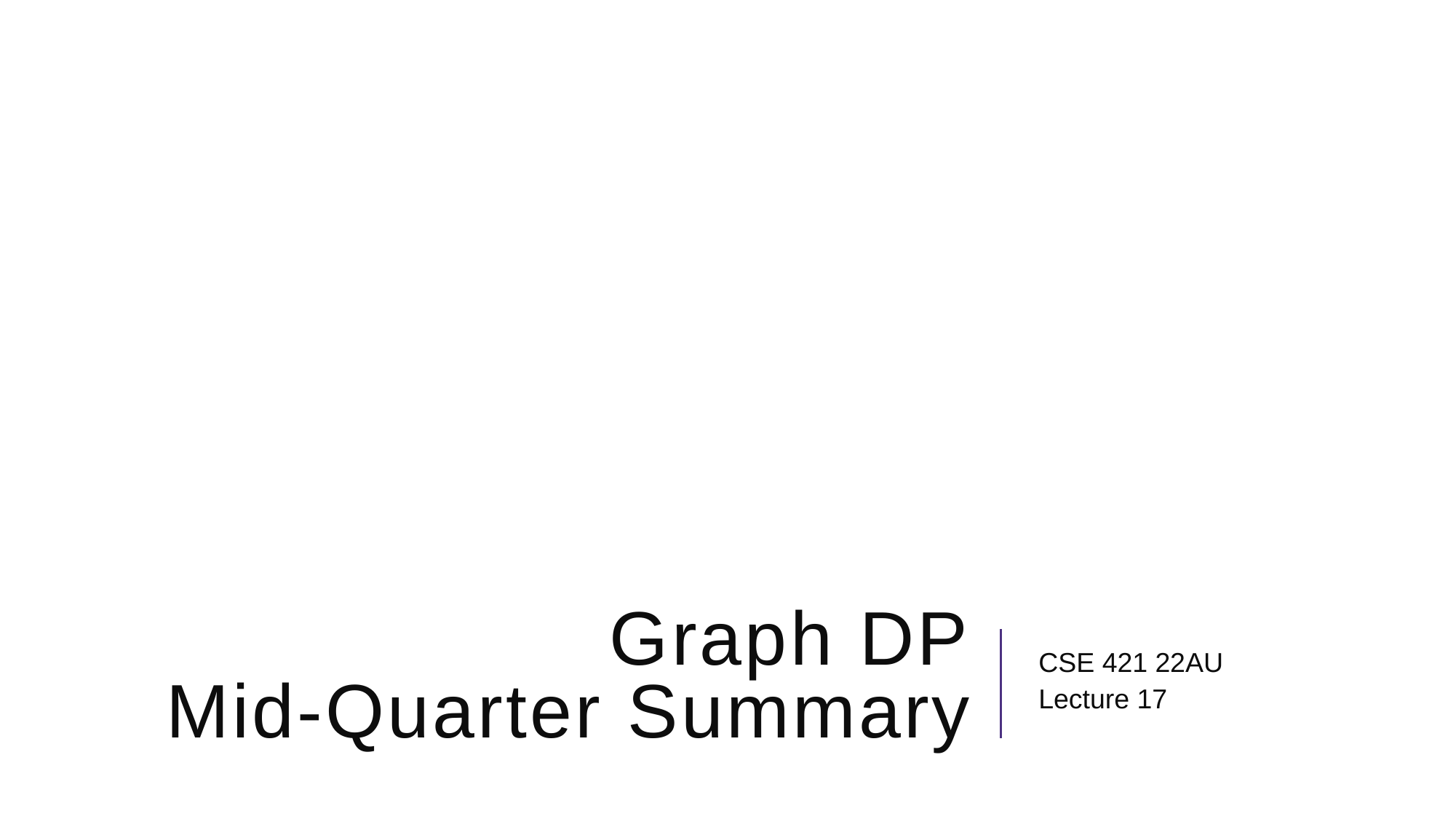

# Graph DP Mid-Quarter Summary
CSE 421 22AU
Lecture 17